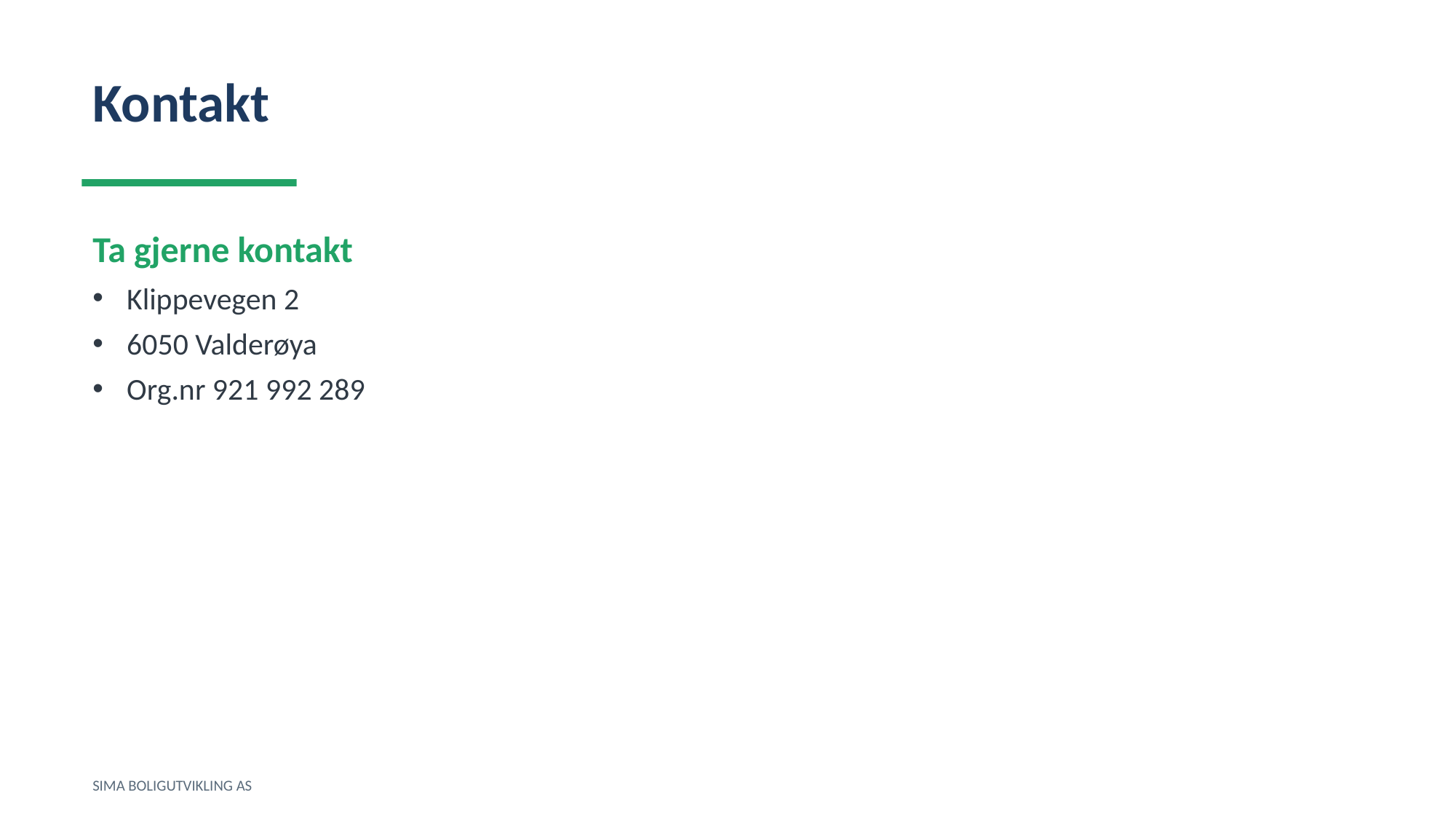

Kontakt

Ta gjerne kontakt
Klippevegen 2
6050 Valderøya
Org.nr 921 992 289
SIMA BOLIGUTVIKLING AS